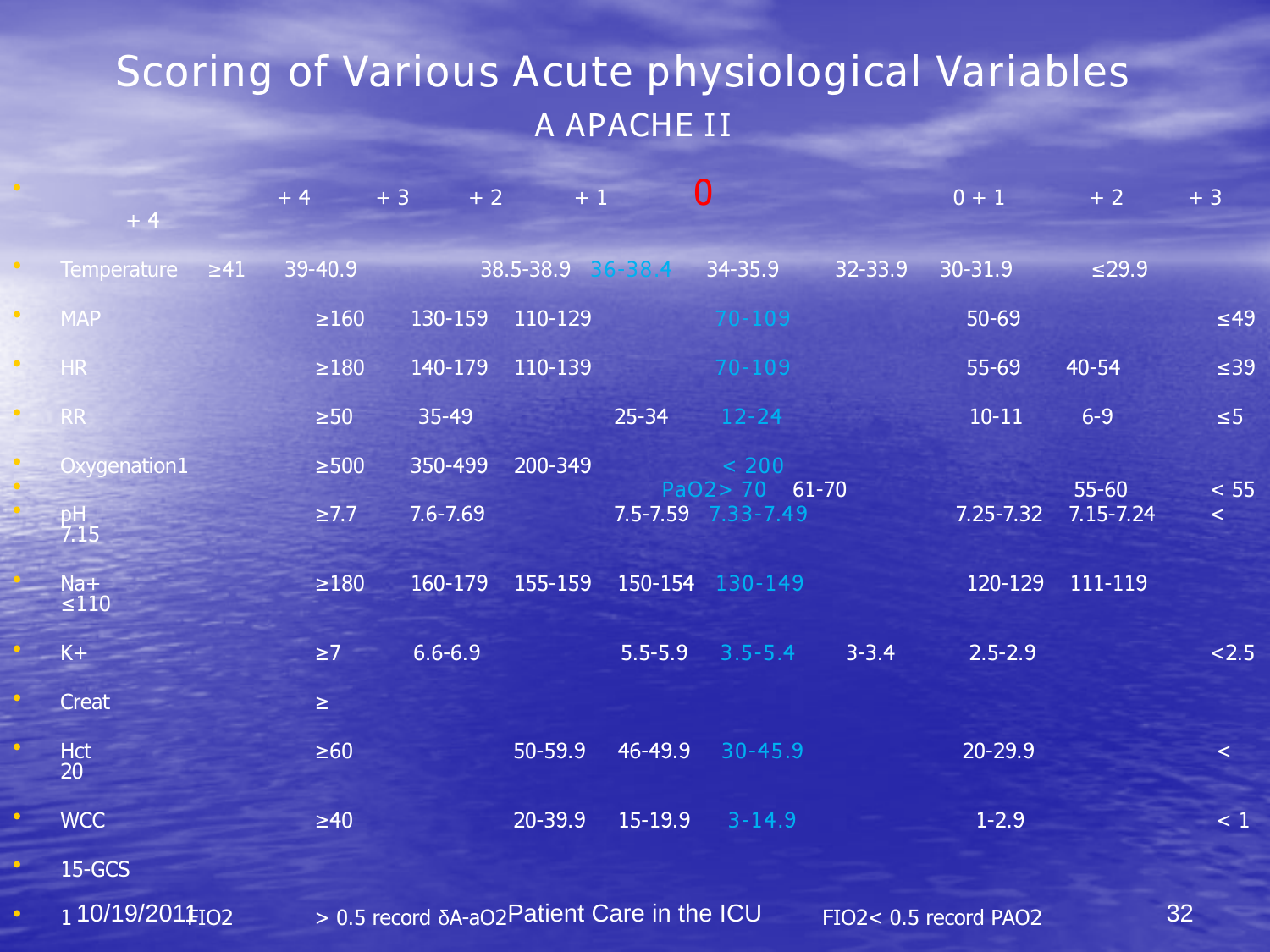

# Scoring of Various Acute physiological Variables
A APACHE II

                                 + 4          + 3         + 2           + 1             0	                    0 + 1	  + 2          + 3                + 4

Temperature	   ≥41      39-40.9	      38.5-38.9   36-38.4     34-35.9	  32-33.9     30-31.9            ≤29.9

MAP		≥160       130-159    110-129	   70-109	                      50-69		  ≤49

HR		≥180       140-179    110-139	   70-109	                      55-69       40-54	  ≤39

RR		≥50          35-49	       25-34        12-24		   10-11         6-9	  ≤5

Oxygenation1	≥500       350-499    200-349	    < 200
                                                                                                  PaO2> 70    61-70	                   55-60	 < 55
pH		≥7.7        7.6-7.69	       7.5-7.59   7.33-7.49   	 7.25-7.32    7.15-7.24	 < 7.15

Na+		≥180       160-179    155-159    150-154   130-149	                      120-129    111-119	 ≤110

K+		≥7           6.6-6.9	        5.5-5.9     3.5-5.4        3-3.4	   2.5-2.9		 <2.5

Creat		≥

Hct		≥60	           50-59.9     46-49.9	    30-45.9		  20-29.9		  < 20

WCC		≥40	           20-39.9     15-19.9	     3-14.9		    1-2.9		  < 1

15-GCS

1	FIO2	> 0.5 record δA-aO2			FIO2< 0.5 record PAO2
10/19/2011
Patient Care in the ICU
32